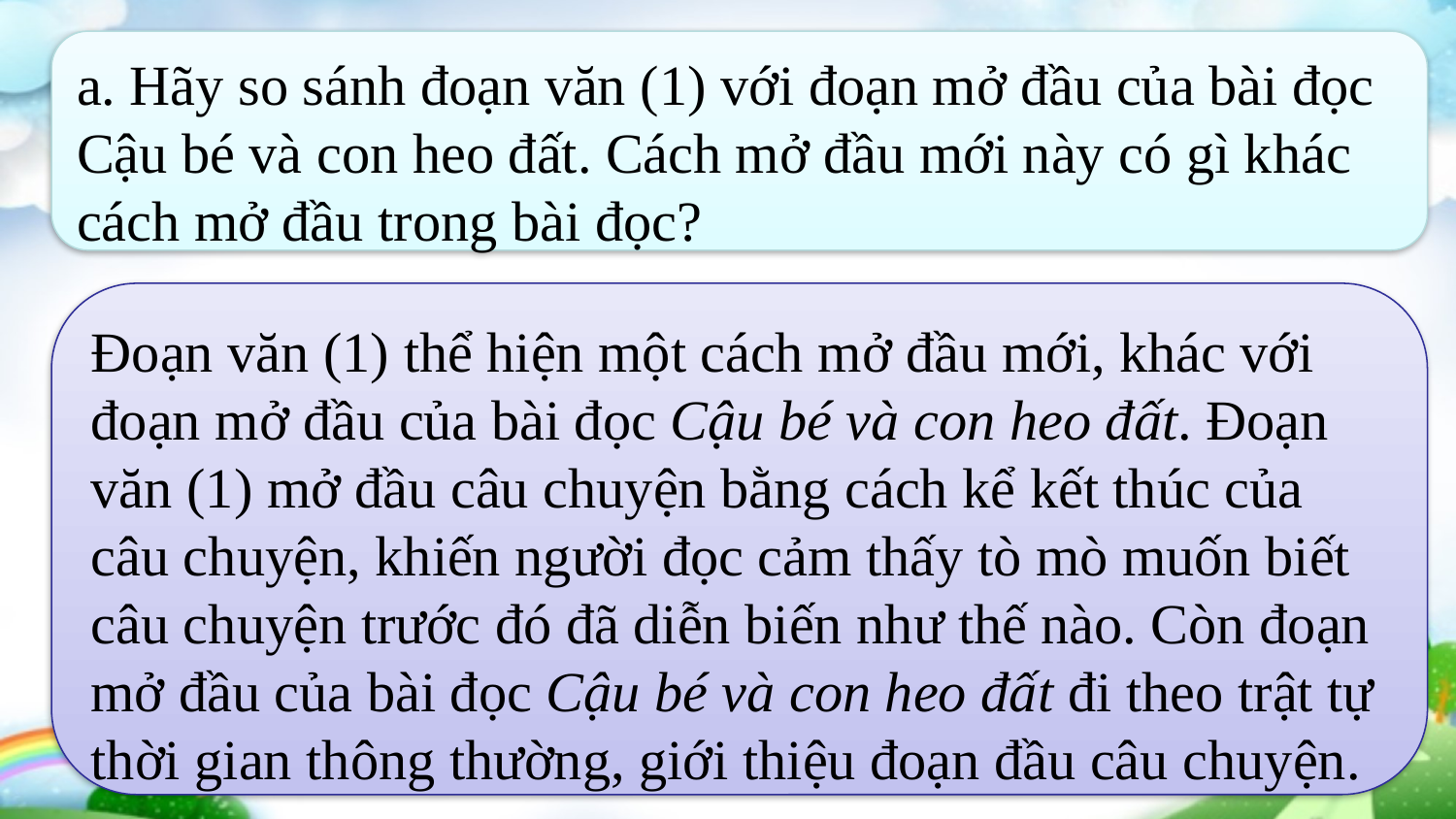

a. Hãy so sánh đoạn văn (1) với đoạn mở đầu của bài đọc Cậu bé và con heo đất. Cách mở đầu mới này có gì khác cách mở đầu trong bài đọc?
Đoạn văn (1) thể hiện một cách mở đầu mới, khác với đoạn mở đầu của bài đọc Cậu bé và con heo đất. Đoạn văn (1) mở đầu câu chuyện bằng cách kể kết thúc của câu chuyện, khiến người đọc cảm thấy tò mò muốn biết câu chuyện trước đó đã diễn biến như thế nào. Còn đoạn mở đầu của bài đọc Cậu bé và con heo đất đi theo trật tự thời gian thông thường, giới thiệu đoạn đầu câu chuyện.